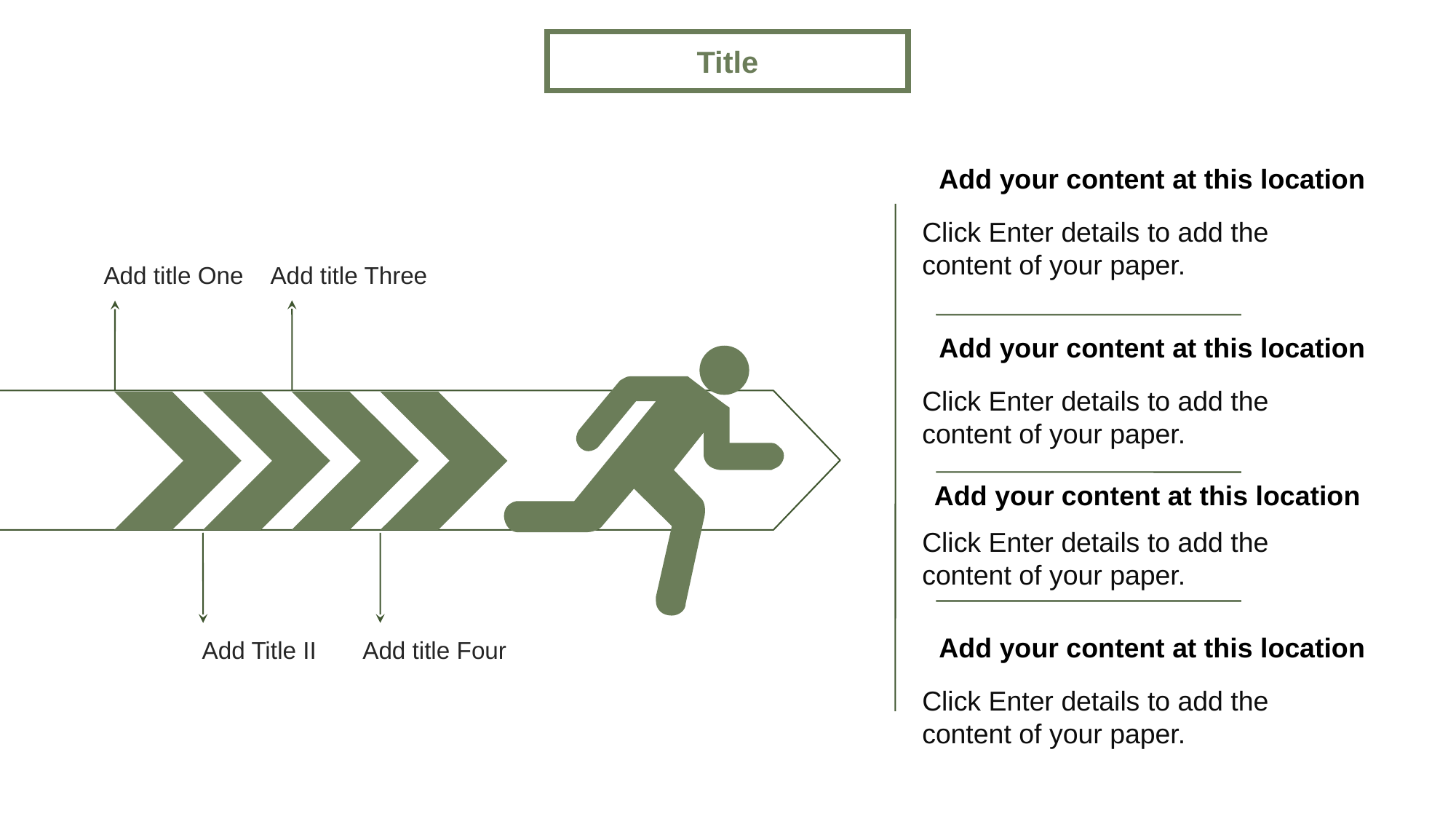

Title
Add your content at this location
Click Enter details to add the content of your paper.
Add title One
Add title Three

Add your content at this location

Click Enter details to add the content of your paper.

Add your content at this location
Click Enter details to add the content of your paper.

Add your content at this location
Add Title II
Add title Four
Click Enter details to add the content of your paper.